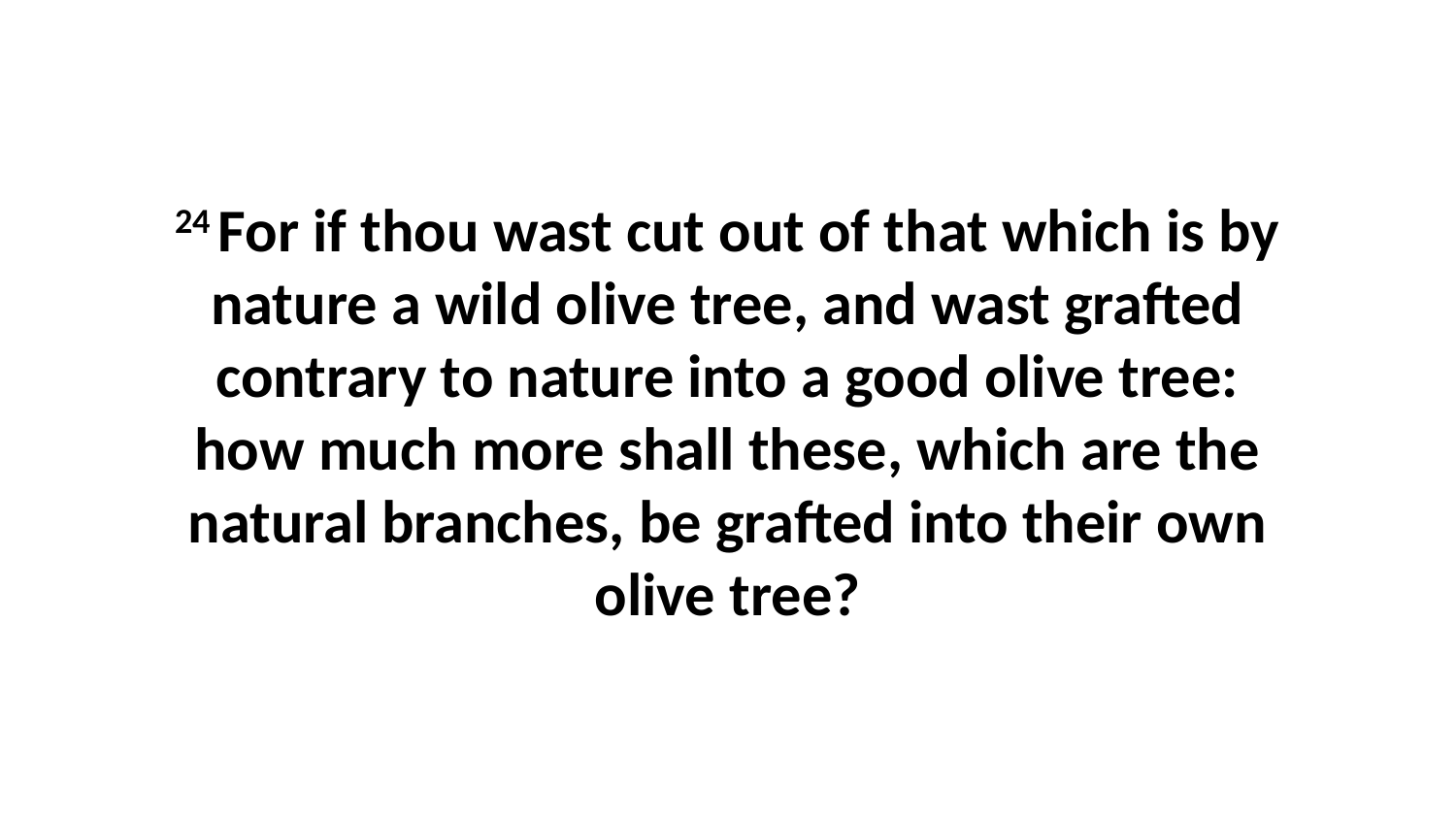

24 For if thou wast cut out of that which is by nature a wild olive tree, and wast grafted contrary to nature into a good olive tree: how much more shall these, which are the natural branches, be grafted into their own olive tree?